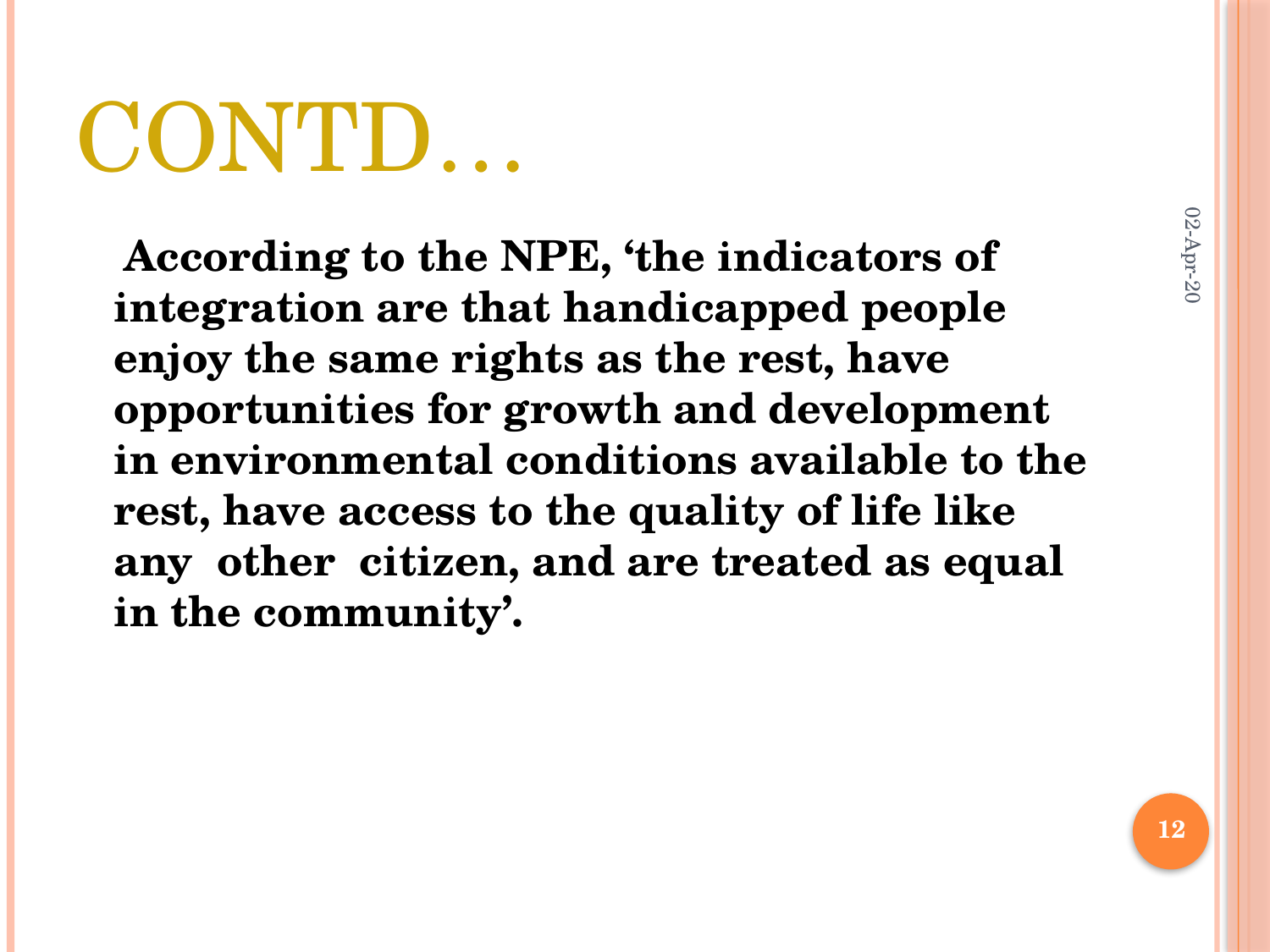

# Contd…
02-Apr-20
    According to the NPE, ‘the indicators of integration are that handicapped people enjoy the same rights as the rest, have opportunities for growth and development in environmental conditions available to the rest, have access to the quality of life like any  other  citizen, and are treated as equal in the community’.
12